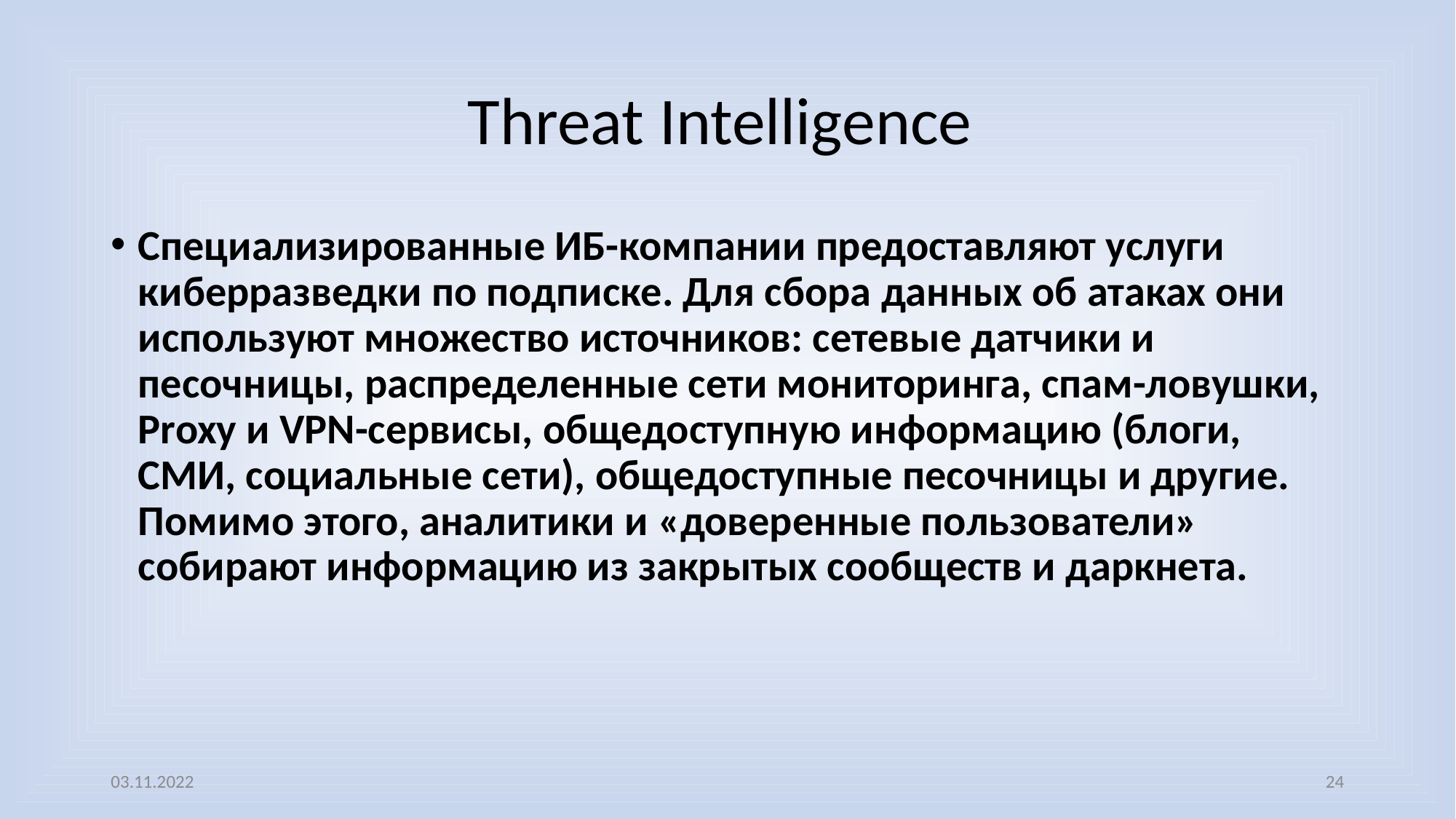

# Threat Intelligence
Специализированные ИБ-компании предоставляют услуги киберразведки по подписке. Для сбора данных об атаках они используют множество источников: сетевые датчики и песочницы, распределенные сети мониторинга, спам-ловушки, Proxy и VPN-сервисы, общедоступную информацию (блоги, СМИ, социальные сети), общедоступные песочницы и другие. Помимо этого, аналитики и «доверенные пользователи» собирают информацию из закрытых сообществ и даркнета.

03.11.2022
24